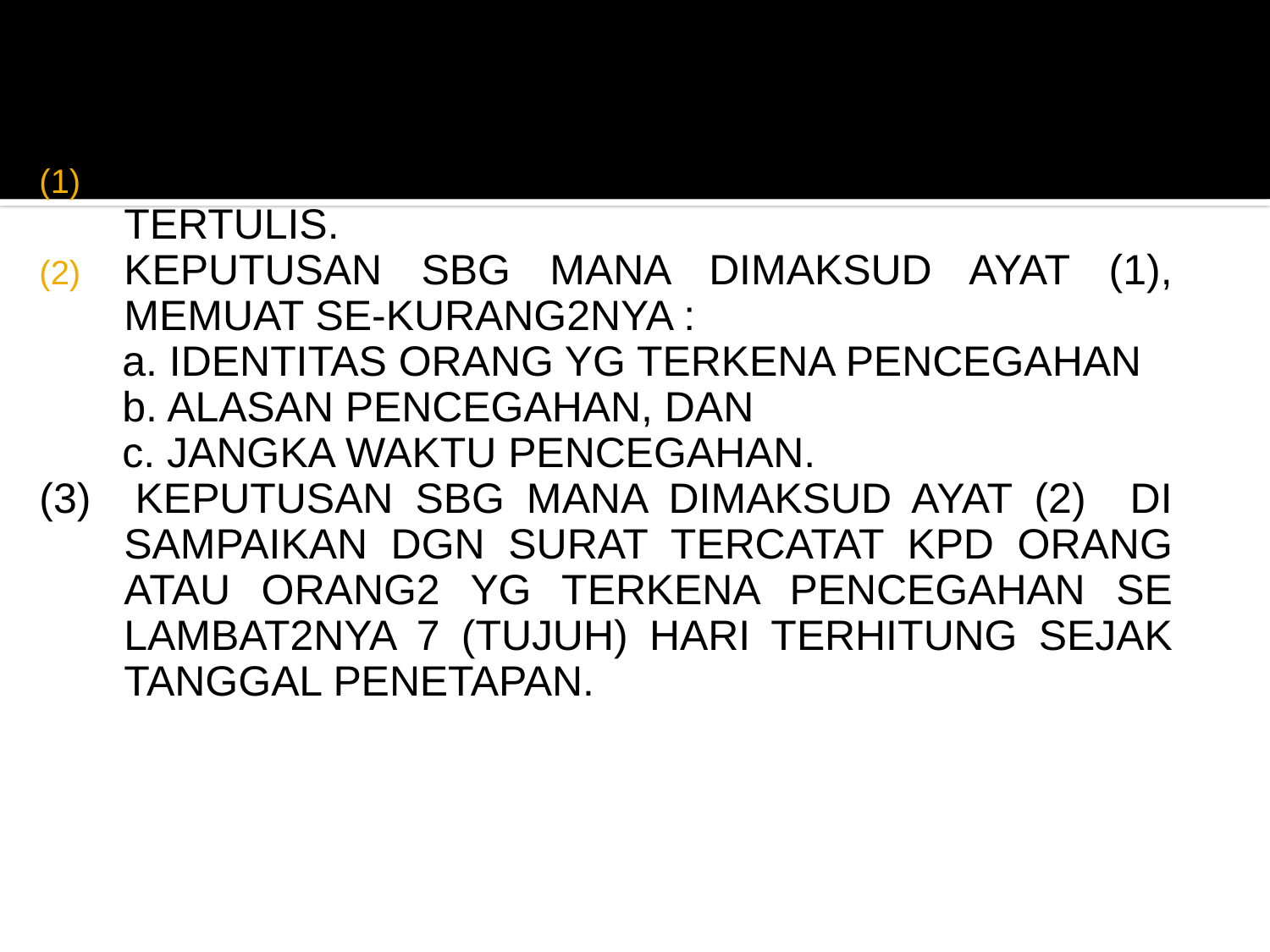

DLM PASAL 12 UNDANG2 No. 9 TAHUN 1992, DIJELASKAN :
PENCEGAHAN DITETAPKAN DGN KEPUTUSAN TERTULIS.
KEPUTUSAN SBG MANA DIMAKSUD AYAT (1), MEMUAT SE-KURANG2NYA :
       a. IDENTITAS ORANG YG TERKENA PENCEGAHAN
       b. ALASAN PENCEGAHAN, DAN
       c. JANGKA WAKTU PENCEGAHAN.
(3)  KEPUTUSAN SBG MANA DIMAKSUD AYAT (2)  DI SAMPAIKAN DGN SURAT TERCATAT KPD ORANG ATAU ORANG2 YG TERKENA PENCEGAHAN SE LAMBAT2NYA 7 (TUJUH) HARI TERHITUNG SEJAK TANGGAL PENETAPAN.